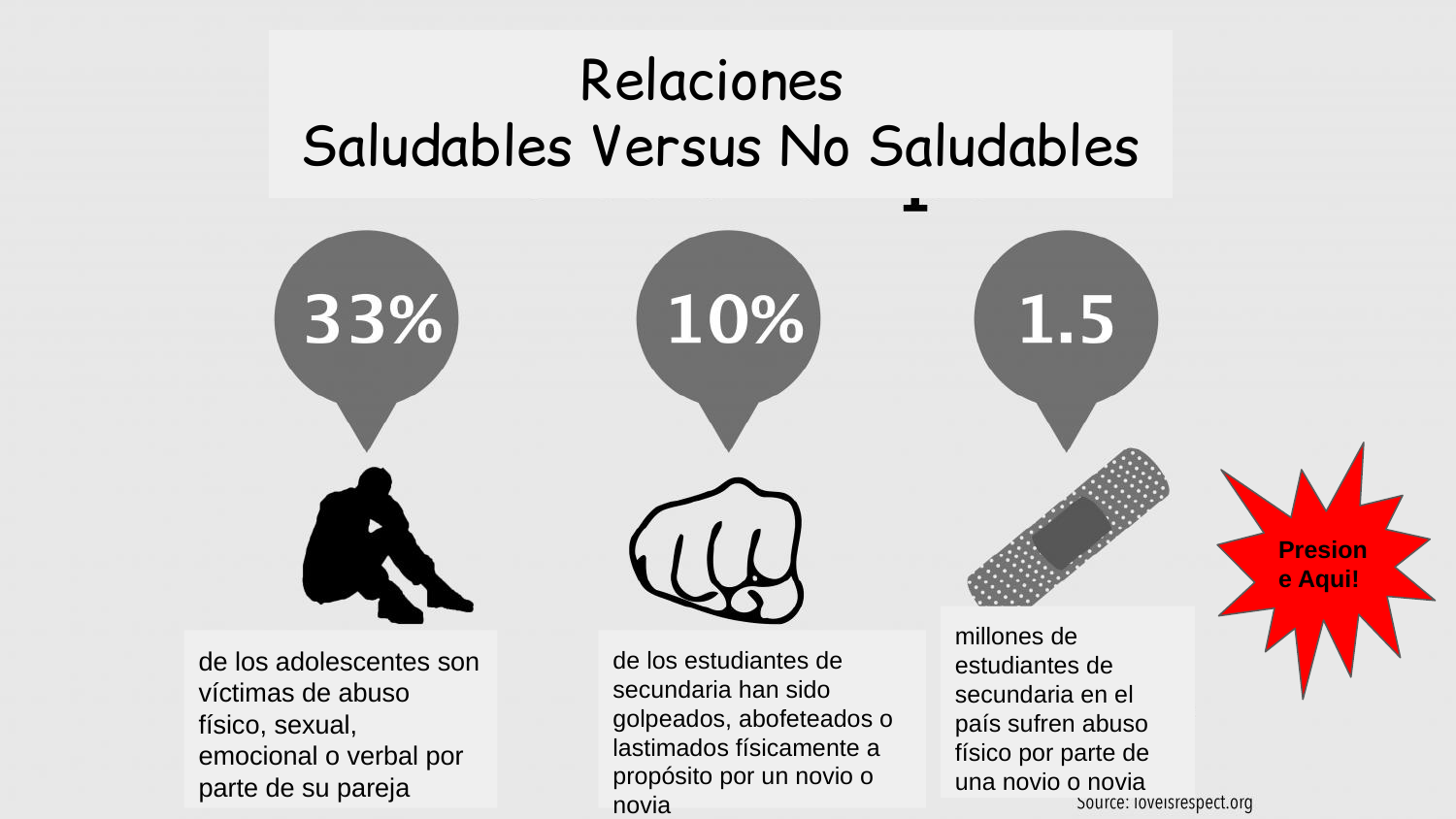

Relaciones
Saludables Versus No Saludables
Presione Aqui!
millones de estudiantes de secundaria en el país sufren abuso físico por parte de una novio o novia
de los adolescentes son víctimas de abuso físico, sexual, emocional o verbal por parte de su pareja
de los estudiantes de secundaria han sido golpeados, abofeteados o lastimados físicamente a propósito por un novio o novia